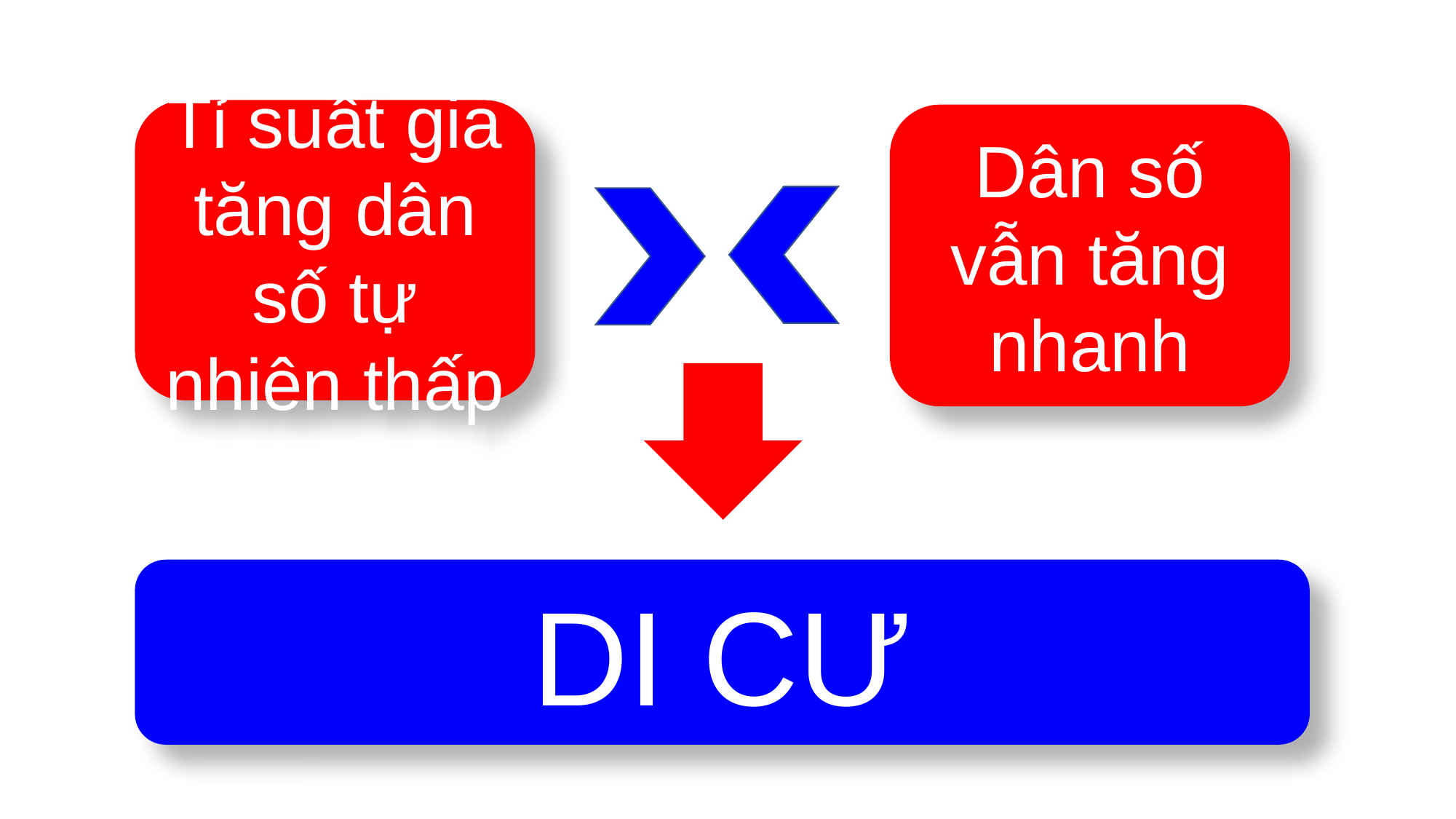

Tỉ suất gia tăng dân số tự nhiên thấp
Dân số vẫn tăng nhanh

DI CƯ